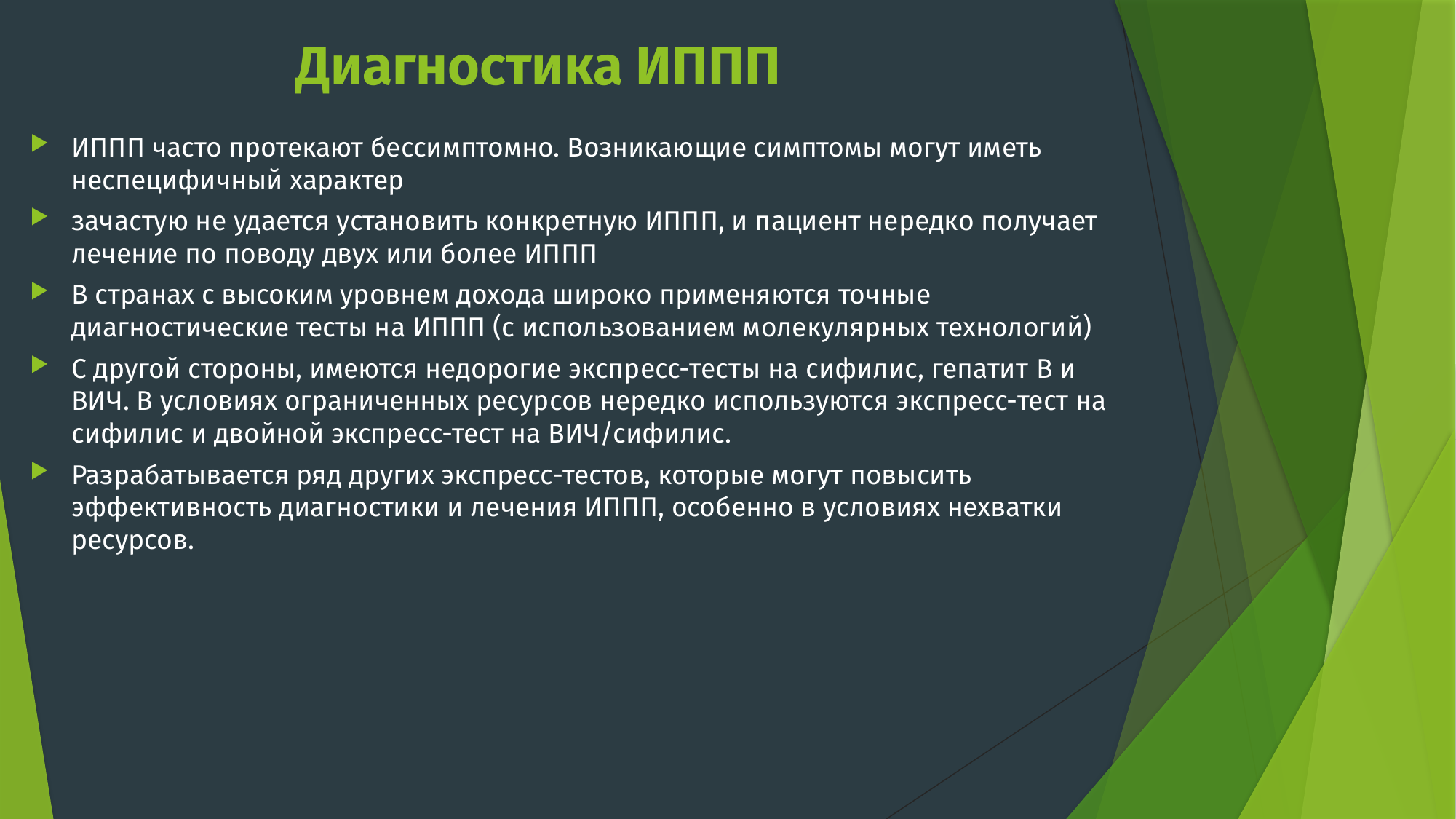

# Диагностика ИППП
ИППП часто протекают бессимптомно. Возникающие симптомы могут иметь неспецифичный характер
зачастую не удается установить конкретную ИППП, и пациент нередко получает лечение по поводу двух или более ИППП
В странах с высоким уровнем дохода широко применяются точные диагностические тесты на ИППП (с использованием молекулярных технологий)
С другой стороны, имеются недорогие экспресс-тесты на сифилис, гепатит B и ВИЧ. В условиях ограниченных ресурсов нередко используются экспресс-тест на сифилис и двойной экспресс-тест на ВИЧ/сифилис.
Разрабатывается ряд других экспресс-тестов, которые могут повысить эффективность диагностики и лечения ИППП, особенно в условиях нехватки ресурсов.